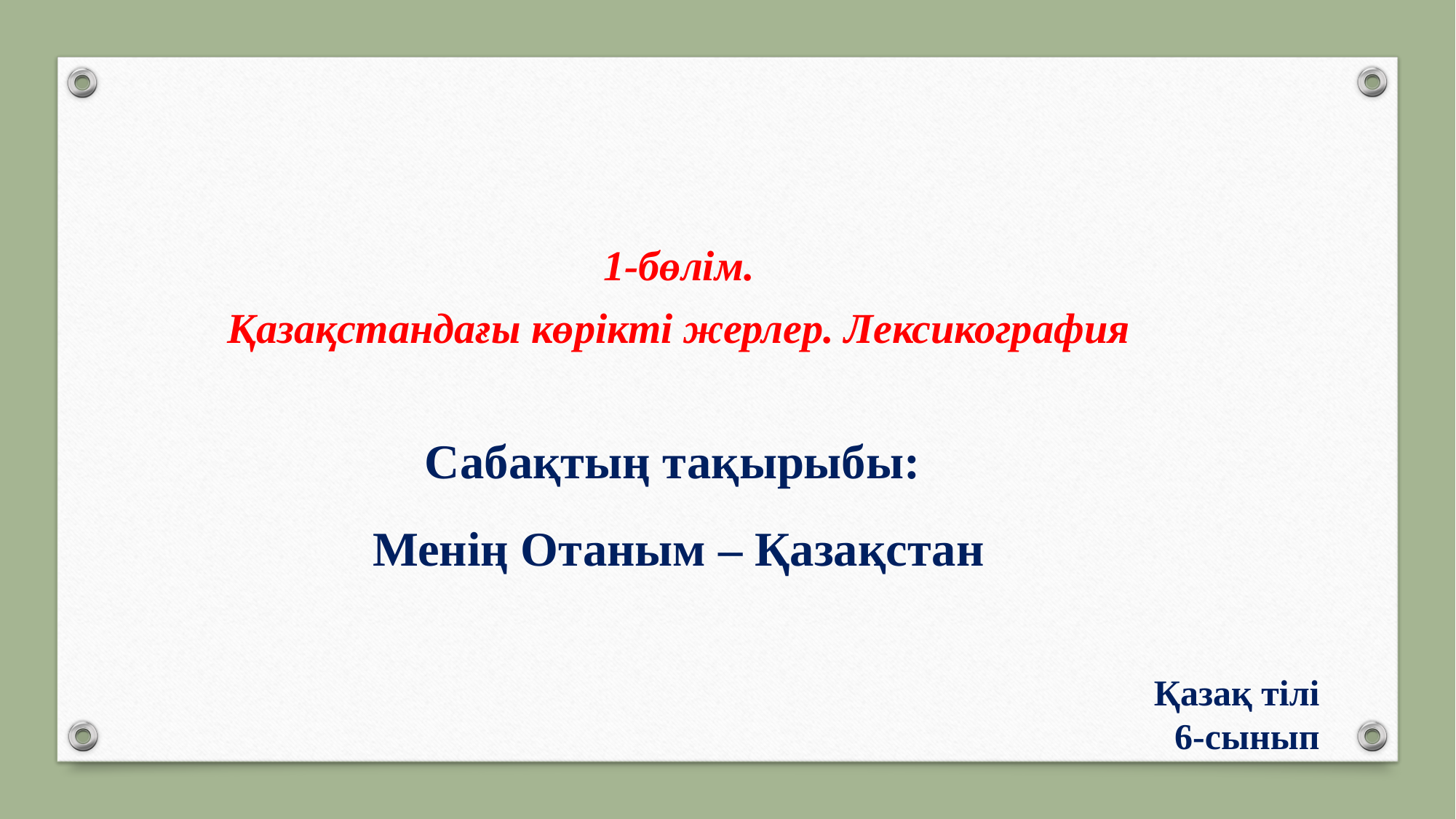

1-бөлім.
Қазақстандағы көрікті жерлер. Лексикография
Сабақтың тақырыбы:
Менің Отаным – Қазақстан
Қазақ тілі
6-сынып